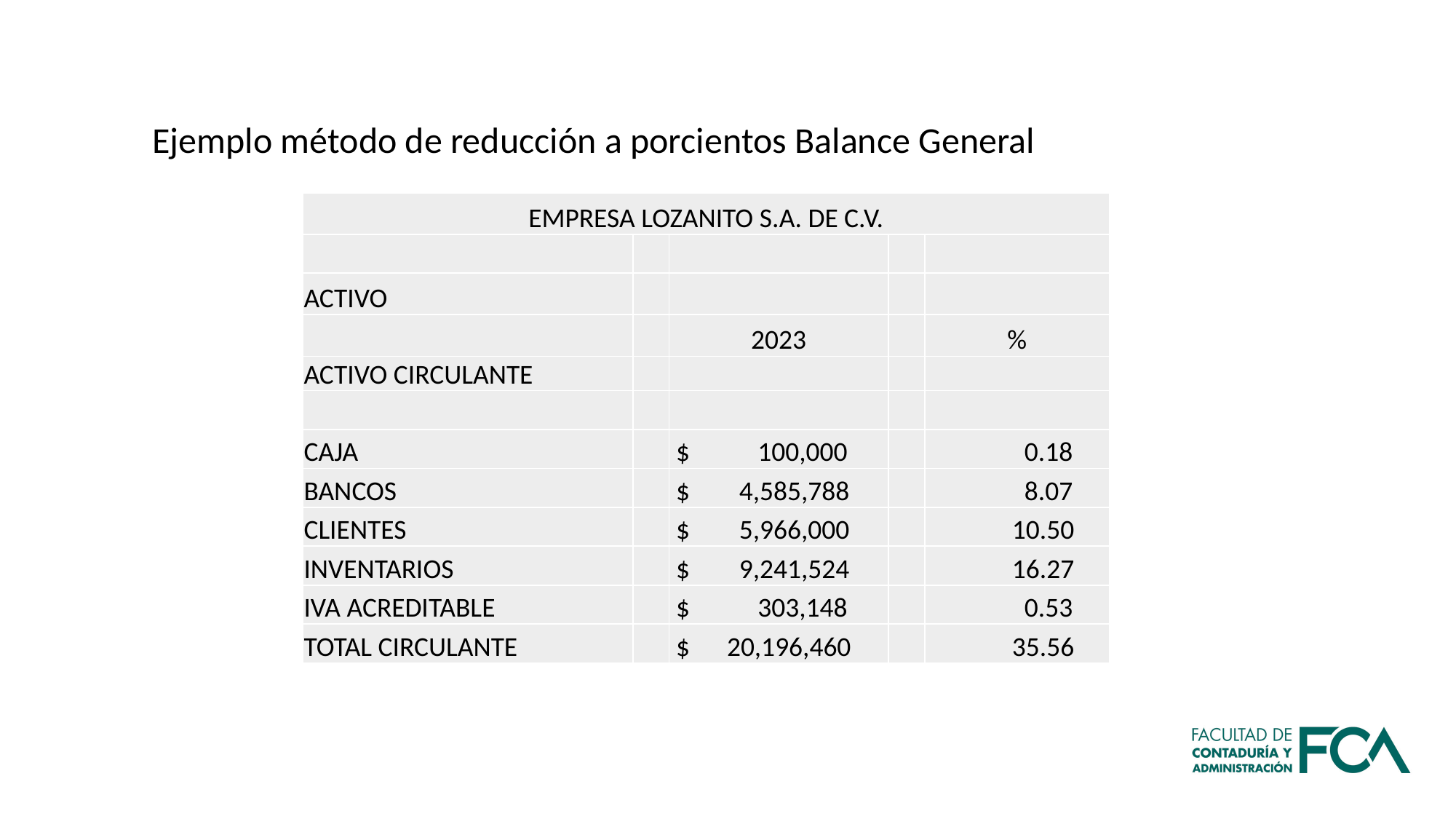

Ejemplo método de reducción a porcientos Balance General
| EMPRESA LOZANITO S.A. DE C.V. |  |  |  |  |
| --- | --- | --- | --- | --- |
|  |  |  |  |  |
| ACTIVO |  |  |  |  |
|  |  | 2023 |  | % |
| ACTIVO CIRCULANTE |  |  |  |  |
|  |  |  |  |  |
| CAJA |  | $ 100,000 |  | 0.18 |
| BANCOS |  | $ 4,585,788 |  | 8.07 |
| CLIENTES |  | $ 5,966,000 |  | 10.50 |
| INVENTARIOS |  | $ 9,241,524 |  | 16.27 |
| IVA ACREDITABLE |  | $ 303,148 |  | 0.53 |
| TOTAL CIRCULANTE |  | $ 20,196,460 |  | 35.56 |